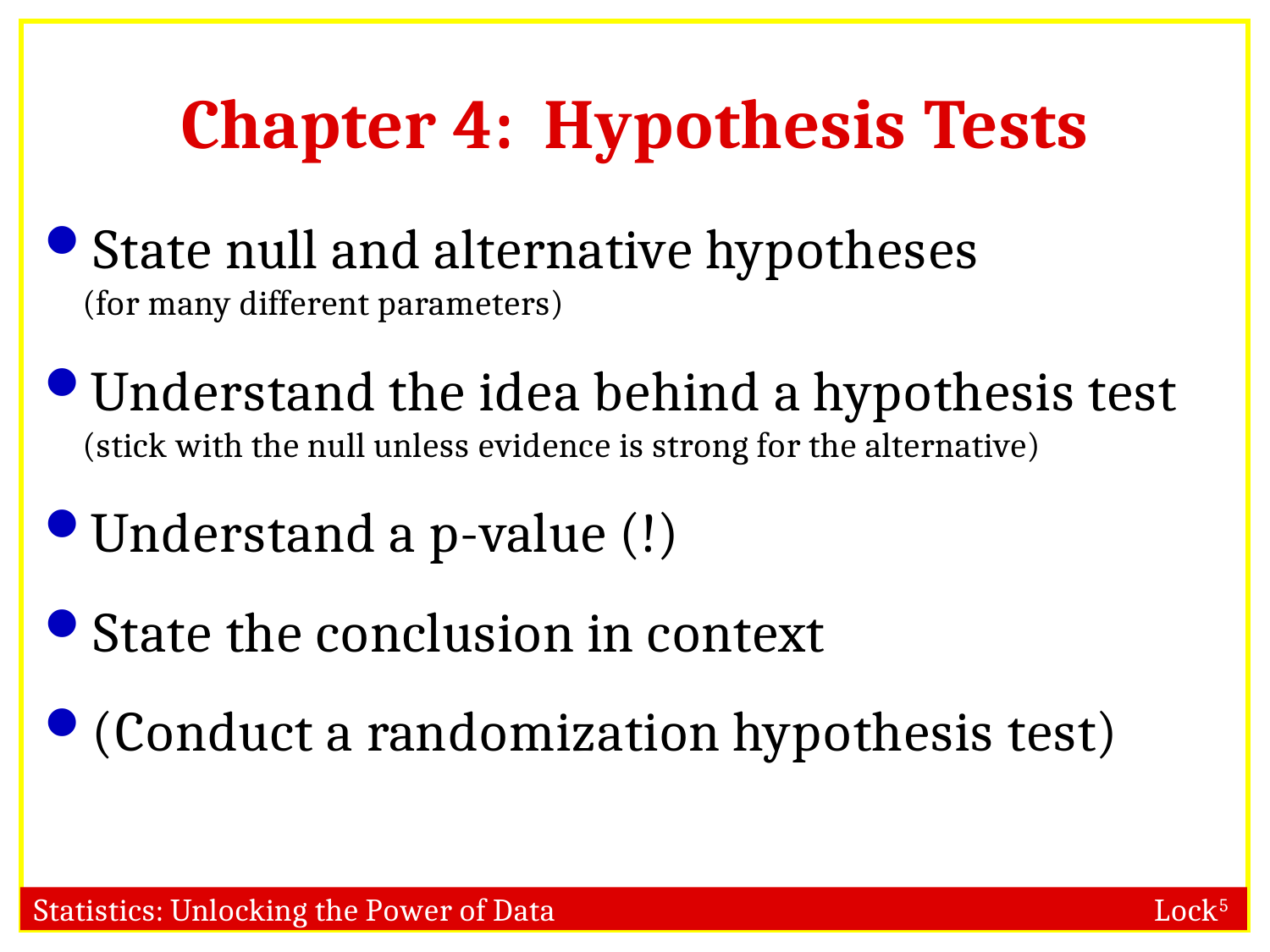

# Chapter 4:  Hypothesis Tests
State null and alternative hypotheses                 (for many different parameters)
Understand the idea behind a hypothesis test   (stick with the null unless evidence is strong for the alternative)
Understand a p-value (!)
State the conclusion in context
(Conduct a randomization hypothesis test)